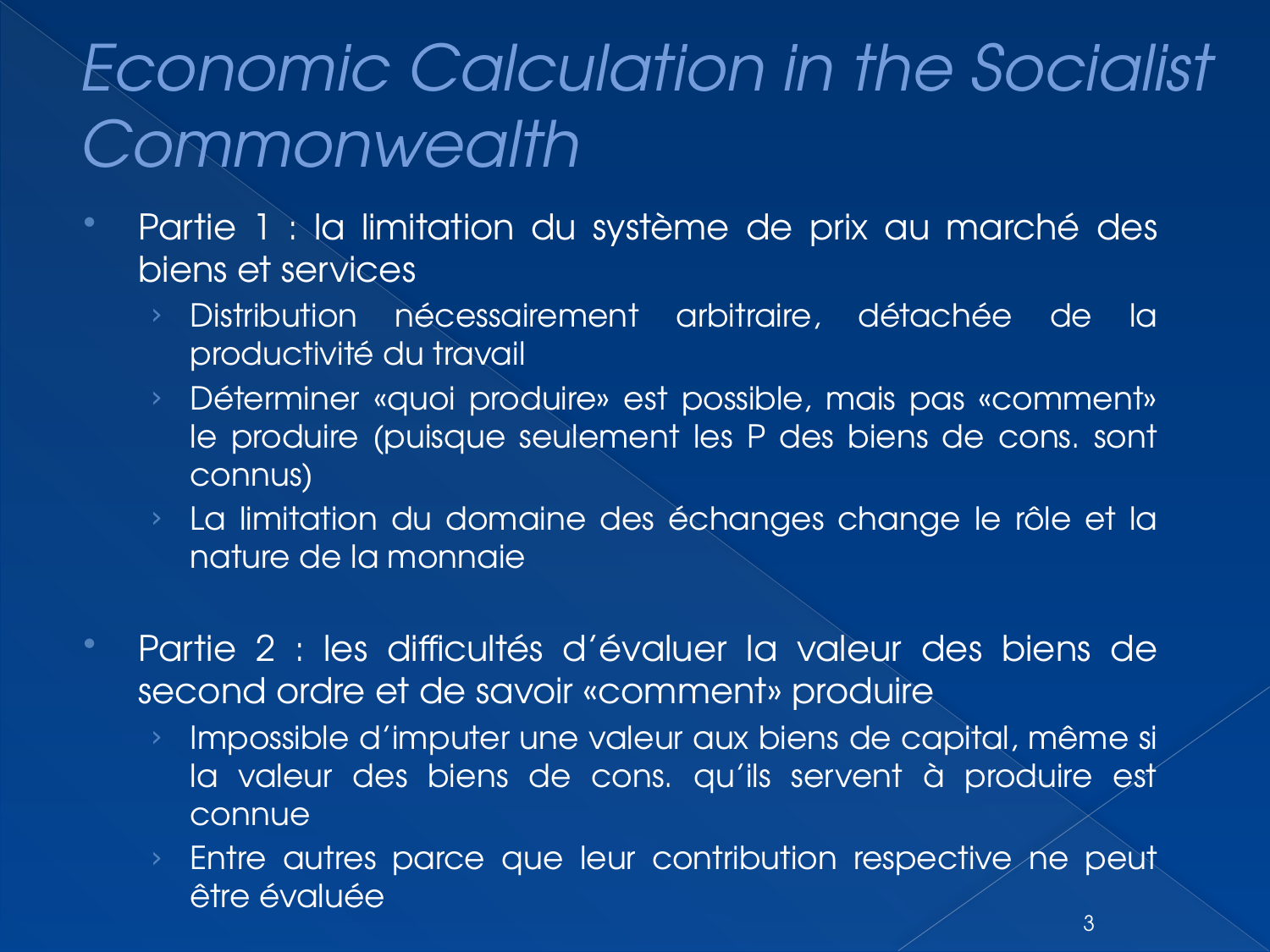

# Economic Calculation in the Socialist Commonwealth
Partie 1 : la limitation du système de prix au marché des biens et services
Distribution nécessairement arbitraire, détachée de la productivité du travail
Déterminer «quoi produire» est possible, mais pas «comment» le produire (puisque seulement les P des biens de cons. sont connus)
La limitation du domaine des échanges change le rôle et la nature de la monnaie

Partie 2 : les difficultés d’évaluer la valeur des biens de second ordre et de savoir «comment» produire
Impossible d’imputer une valeur aux biens de capital, même si la valeur des biens de cons. qu’ils servent à produire est connue
Entre autres parce que leur contribution respective ne peut être évaluée

3